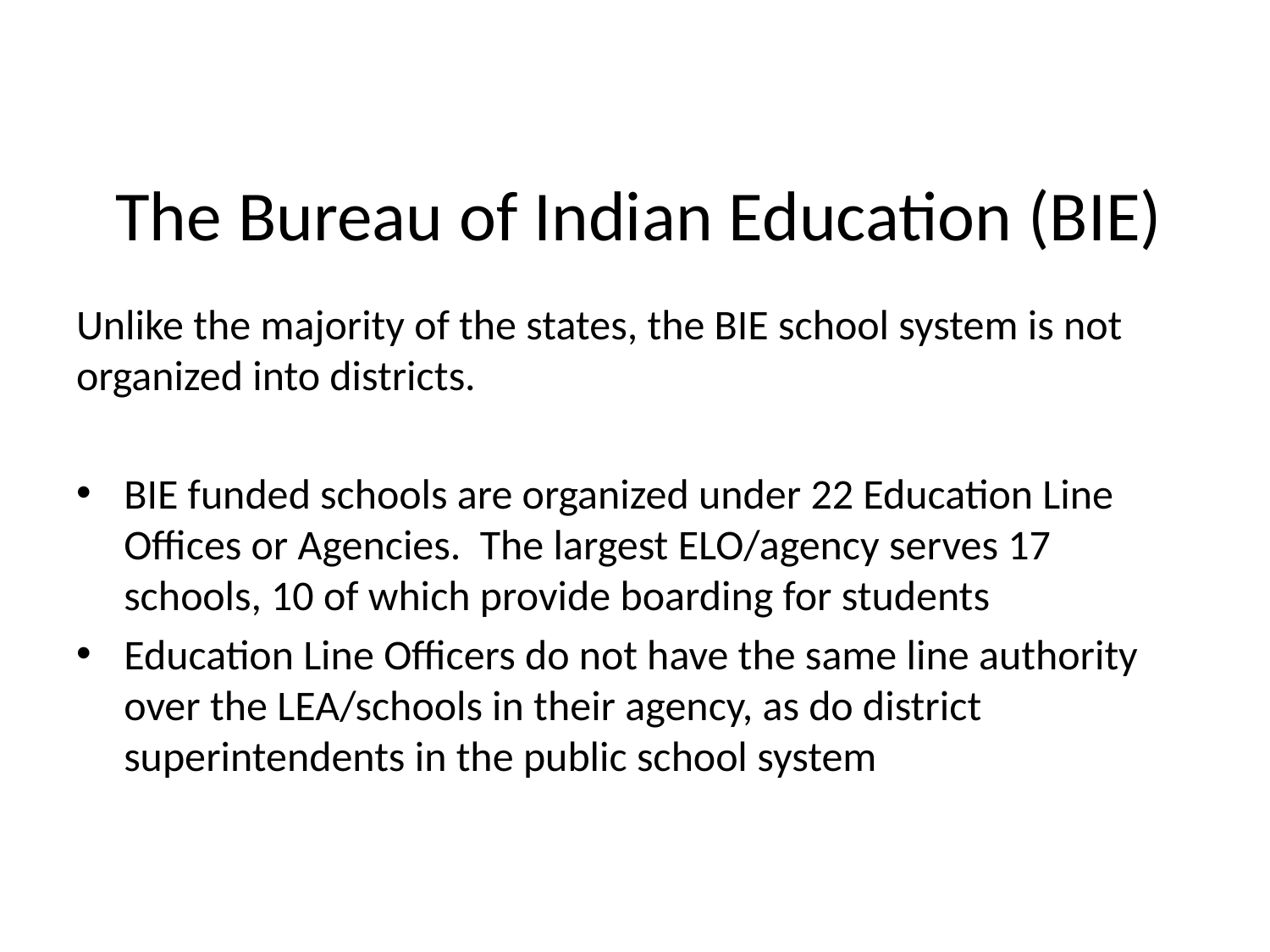

# The Bureau of Indian Education (BIE)
Unlike the majority of the states, the BIE school system is not organized into districts.

BIE funded schools are organized under 22 Education Line Offices or Agencies.  The largest ELO/agency serves 17 schools, 10 of which provide boarding for students
Education Line Officers do not have the same line authority over the LEA/schools in their agency, as do district superintendents in the public school system